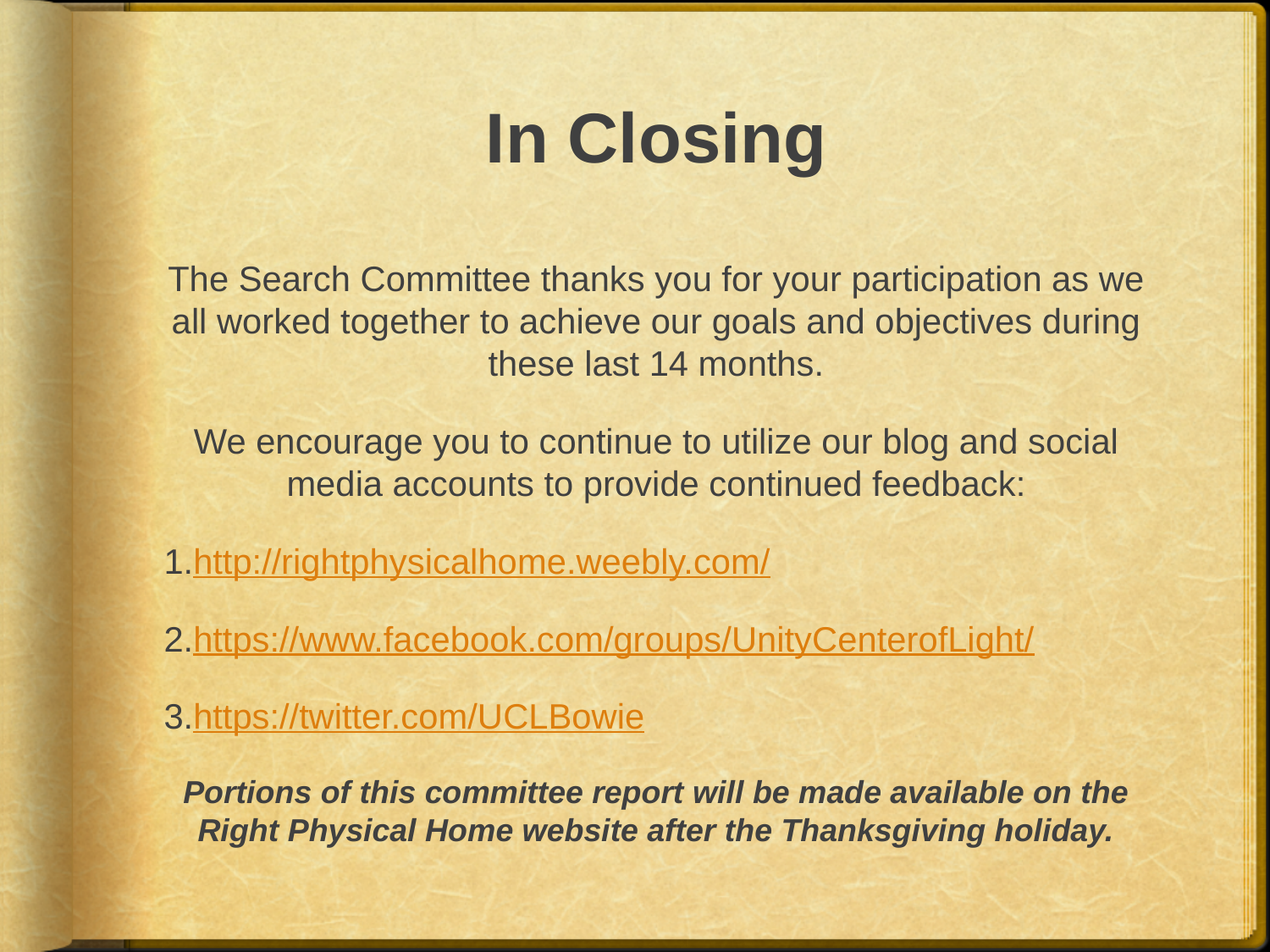

# In Closing
The Search Committee thanks you for your participation as we all worked together to achieve our goals and objectives during these last 14 months.
We encourage you to continue to utilize our blog and social media accounts to provide continued feedback:
http://rightphysicalhome.weebly.com/
https://www.facebook.com/groups/UnityCenterofLight/
https://twitter.com/UCLBowie
Portions of this committee report will be made available on the Right Physical Home website after the Thanksgiving holiday.